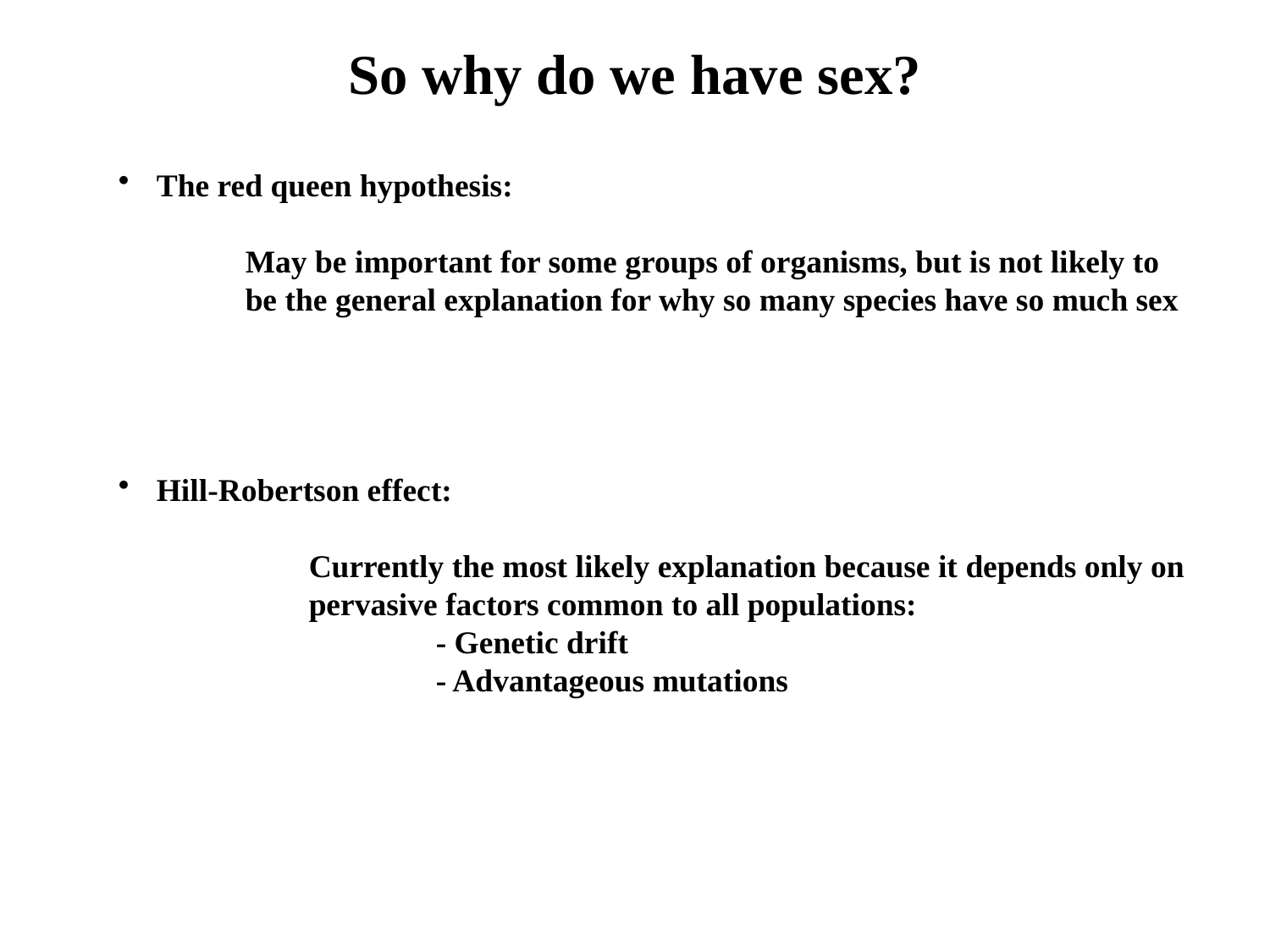

So why do we have sex?
 The red queen hypothesis:

	May be important for some groups of organisms, but is not likely to 	be the general explanation for why so many species have so much sex

 Hill-Robertson effect:

	Currently the most likely explanation because it depends only on 	pervasive factors common to all populations:
		- Genetic drift
		- Advantageous mutations